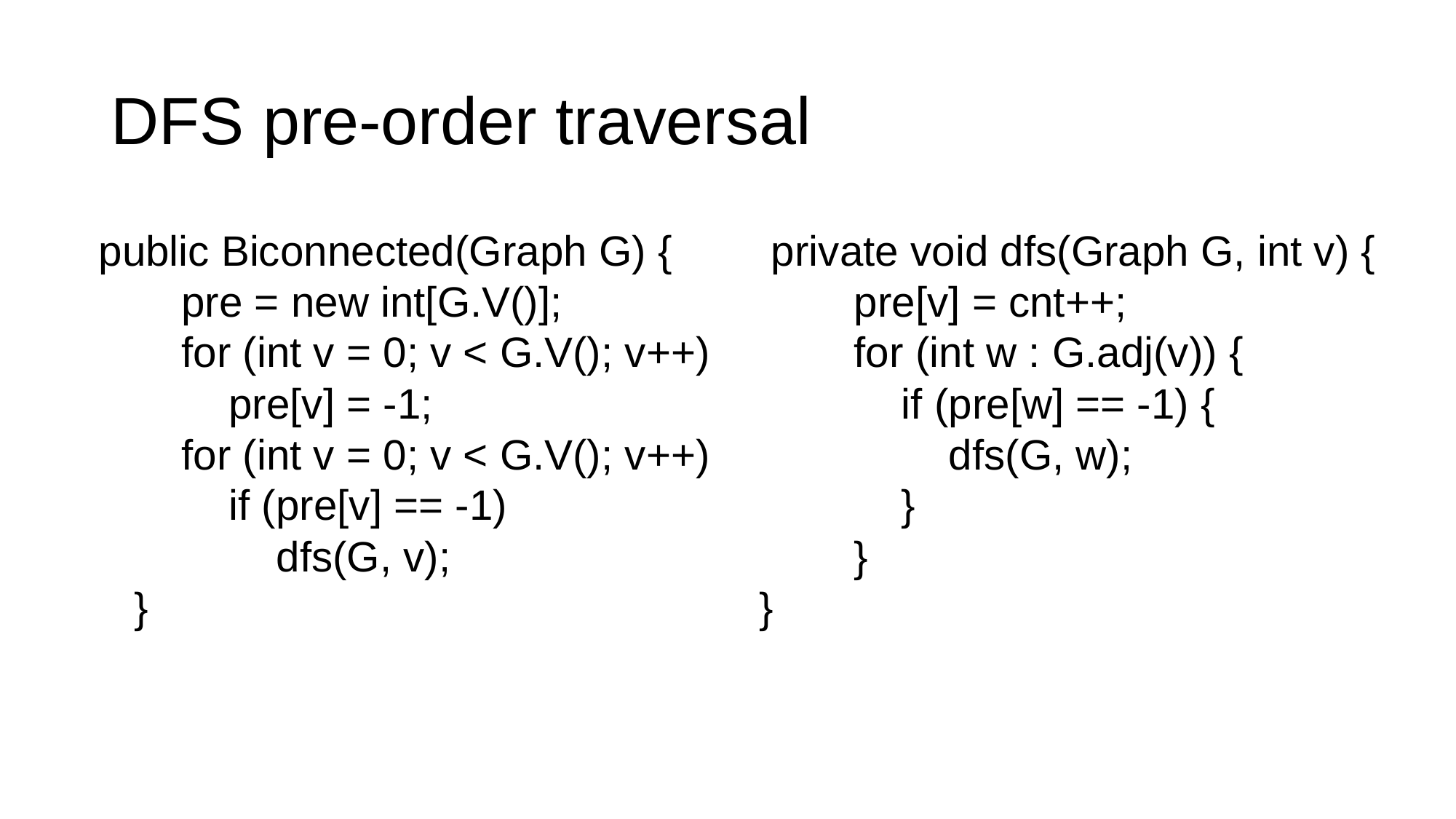

# DFS pre-order traversal
 public Biconnected(Graph G) {
        pre = new int[G.V()];
        for (int v = 0; v < G.V(); v++)
            pre[v] = -1;
        for (int v = 0; v < G.V(); v++)
            if (pre[v] == -1)
                dfs(G, v);
    }
 private void dfs(Graph G, int v) {
        pre[v] = cnt++;
        for (int w : G.adj(v)) {
            if (pre[w] == -1) {
                dfs(G, w);
            }
        }
}